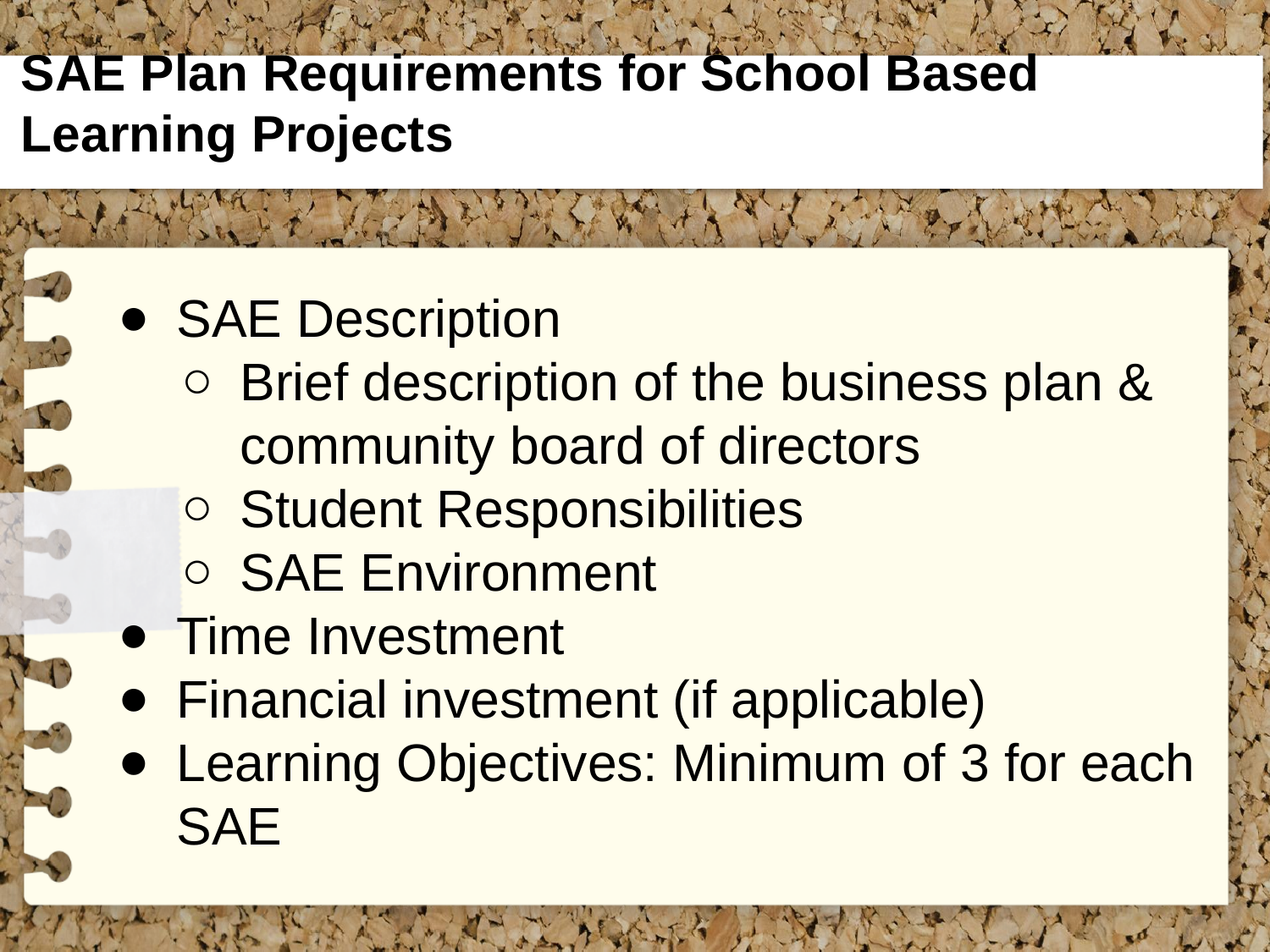

# SAE Plan Requirements for School Based Learning Projects
SAE Description
Brief description of the business plan & community board of directors
Student Responsibilities
SAE Environment
Time Investment
Financial investment (if applicable)
Learning Objectives: Minimum of 3 for each SAE